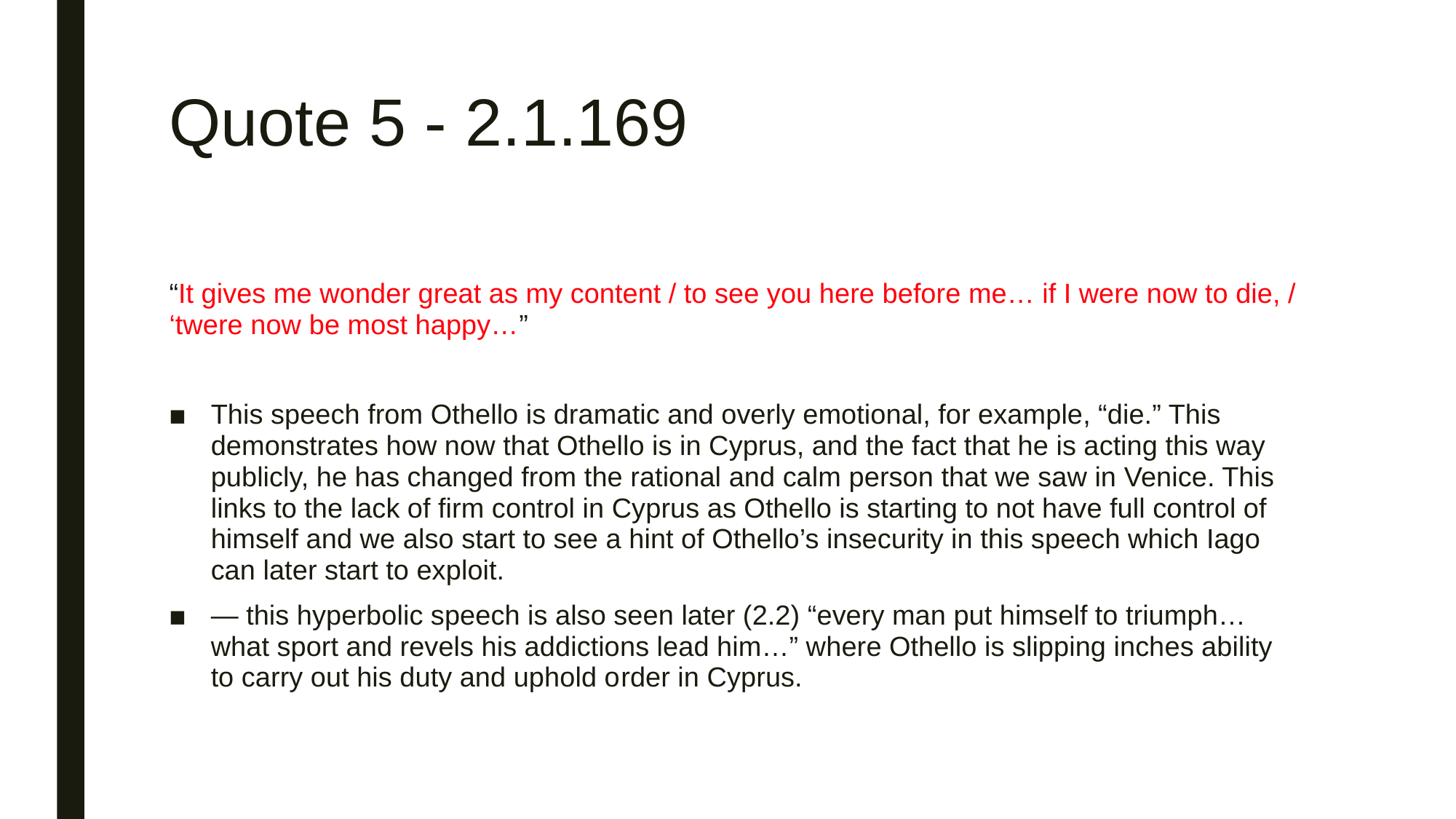

# Quote 5 - 2.1.169
“It gives me wonder great as my content / to see you here before me… if I were now to die, / ‘twere now be most happy…”

This speech from Othello is dramatic and overly emotional, for example, “die.” This demonstrates how now that Othello is in Cyprus, and the fact that he is acting this way publicly, he has changed from the rational and calm person that we saw in Venice. This links to the lack of firm control in Cyprus as Othello is starting to not have full control of himself and we also start to see a hint of Othello’s insecurity in this speech which Iago can later start to exploit.
— this hyperbolic speech is also seen later (2.2) “every man put himself to triumph…what sport and revels his addictions lead him…” where Othello is slipping inches ability to carry out his duty and uphold order in Cyprus.